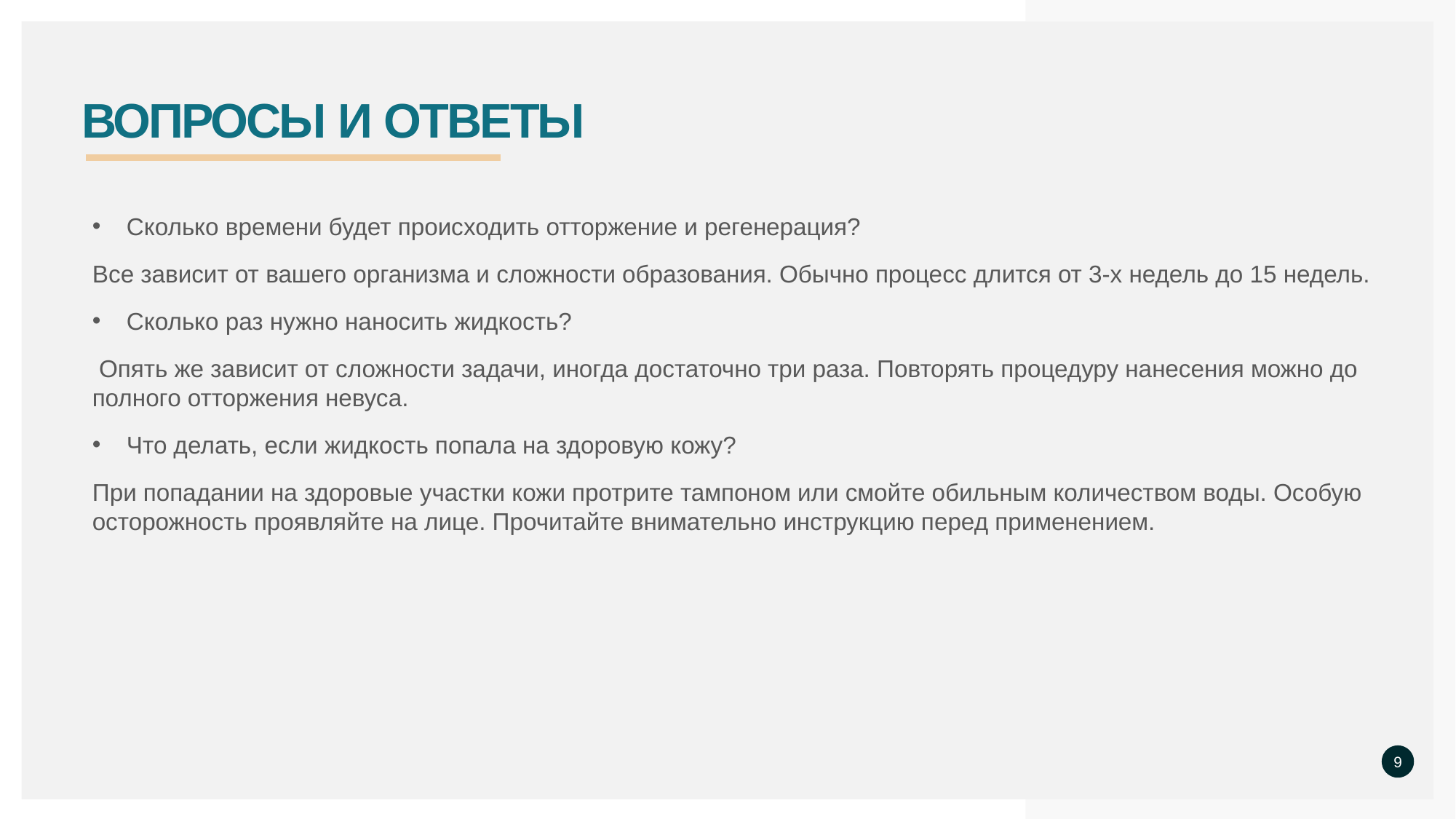

# Вопросы и ответы

Сколько времени будет происходить отторжение и регенерация?
Все зависит от вашего организма и сложности образования. Обычно процесс длится от 3-х недель до 15 недель.
Сколько раз нужно наносить жидкость?
 Опять же зависит от сложности задачи, иногда достаточно три раза. Повторять процедуру нанесения можно до полного отторжения невуса.
Что делать, если жидкость попала на здоровую кожу?
При попадании на здоровые участки кожи протрите тампоном или смойте обильным количеством воды. Особую осторожность проявляйте на лице. Прочитайте внимательно инструкцию перед применением.
9